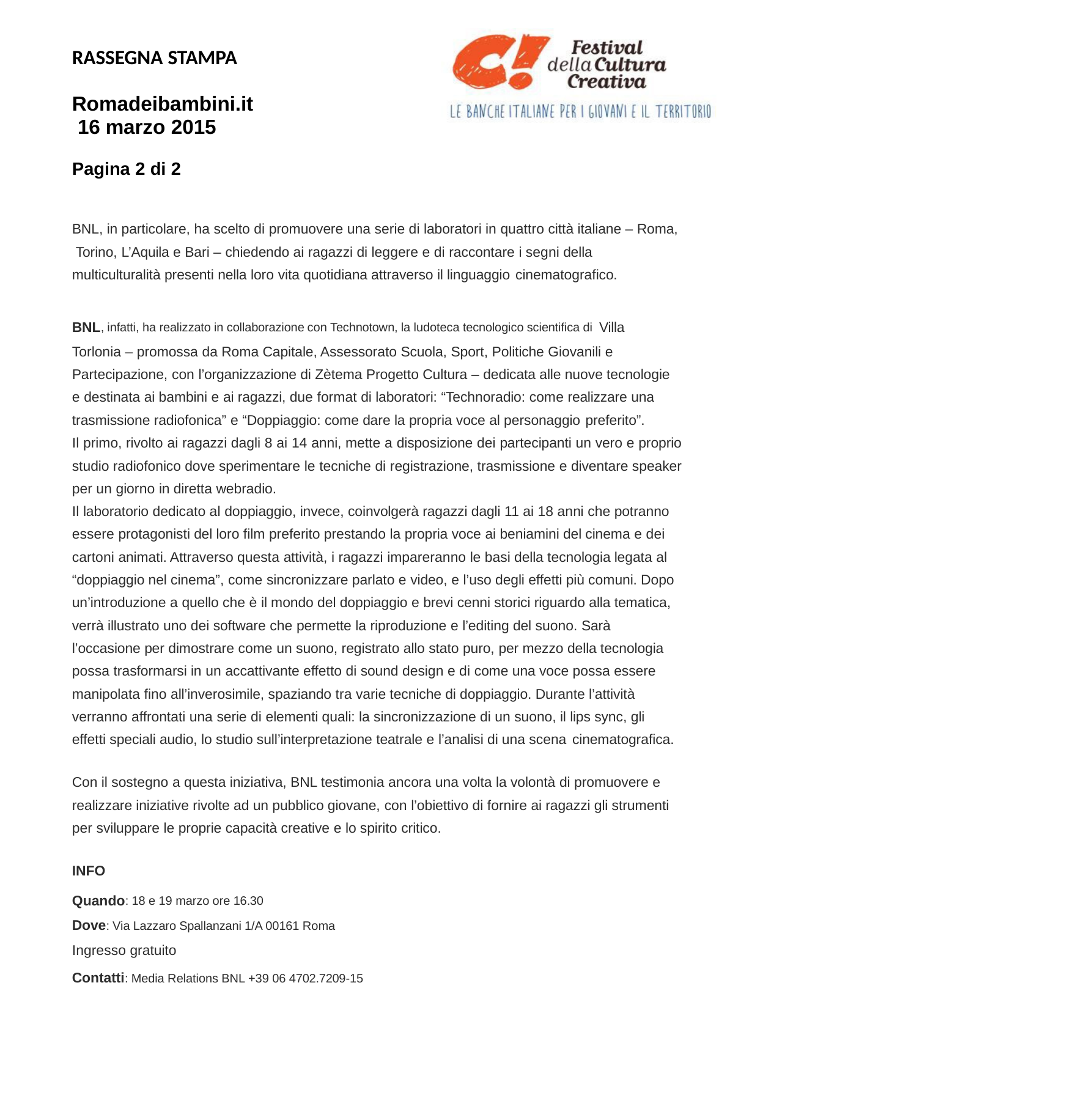

RASSEGNA STAMPA

Romadeibambini.it  16 marzo 2015
Pagina 2 di 2

BNL, in particolare, ha scelto di promuovere una serie di laboratori in quattro città italiane – Roma,  Torino, L’Aquila e Bari – chiedendo ai ragazzi di leggere e di raccontare i segni della  multiculturalità presenti nella loro vita quotidiana attraverso il linguaggio cinematografico.

BNL, infatti, ha realizzato in collaborazione con Technotown, la ludoteca tecnologico scientifica di  Villa Torlonia – promossa da Roma Capitale, Assessorato Scuola, Sport, Politiche Giovanili e  Partecipazione, con l’organizzazione di Zètema Progetto Cultura – dedicata alle nuove tecnologie  e destinata ai bambini e ai ragazzi, due format di laboratori: “Technoradio: come realizzare una  trasmissione radiofonica” e “Doppiaggio: come dare la propria voce al personaggio preferito”.
Il primo, rivolto ai ragazzi dagli 8 ai 14 anni, mette a disposizione dei partecipanti un vero e proprio  studio radiofonico dove sperimentare le tecniche di registrazione, trasmissione e diventare speaker  per un giorno in diretta webradio.
Il laboratorio dedicato al doppiaggio, invece, coinvolgerà ragazzi dagli 11 ai 18 anni che potranno  essere protagonisti del loro film preferito prestando la propria voce ai beniamini del cinema e dei  cartoni animati. Attraverso questa attività, i ragazzi impareranno le basi della tecnologia legata al  “doppiaggio nel cinema”, come sincronizzare parlato e video, e l’uso degli effetti più comuni. Dopo  un’introduzione a quello che è il mondo del doppiaggio e brevi cenni storici riguardo alla tematica,  verrà illustrato uno dei software che permette la riproduzione e l’editing del suono. Sarà  l’occasione per dimostrare come un suono, registrato allo stato puro, per mezzo della tecnologia  possa trasformarsi in un accattivante effetto di sound design e di come una voce possa essere  manipolata fino all’inverosimile, spaziando tra varie tecniche di doppiaggio. Durante l’attività  verranno affrontati una serie di elementi quali: la sincronizzazione di un suono, il lips sync, gli  effetti speciali audio, lo studio sull’interpretazione teatrale e l’analisi di una scena cinematografica.

Con il sostegno a questa iniziativa, BNL testimonia ancora una volta la volontà di promuovere e  realizzare iniziative rivolte ad un pubblico giovane, con l’obiettivo di fornire ai ragazzi gli strumenti  per sviluppare le proprie capacità creative e lo spirito critico.

INFO
Quando: 18 e 19 marzo ore 16.30
Dove: Via Lazzaro Spallanzani 1/A 00161 Roma  Ingresso gratuito
Contatti: Media Relations BNL +39 06 4702.7209-15